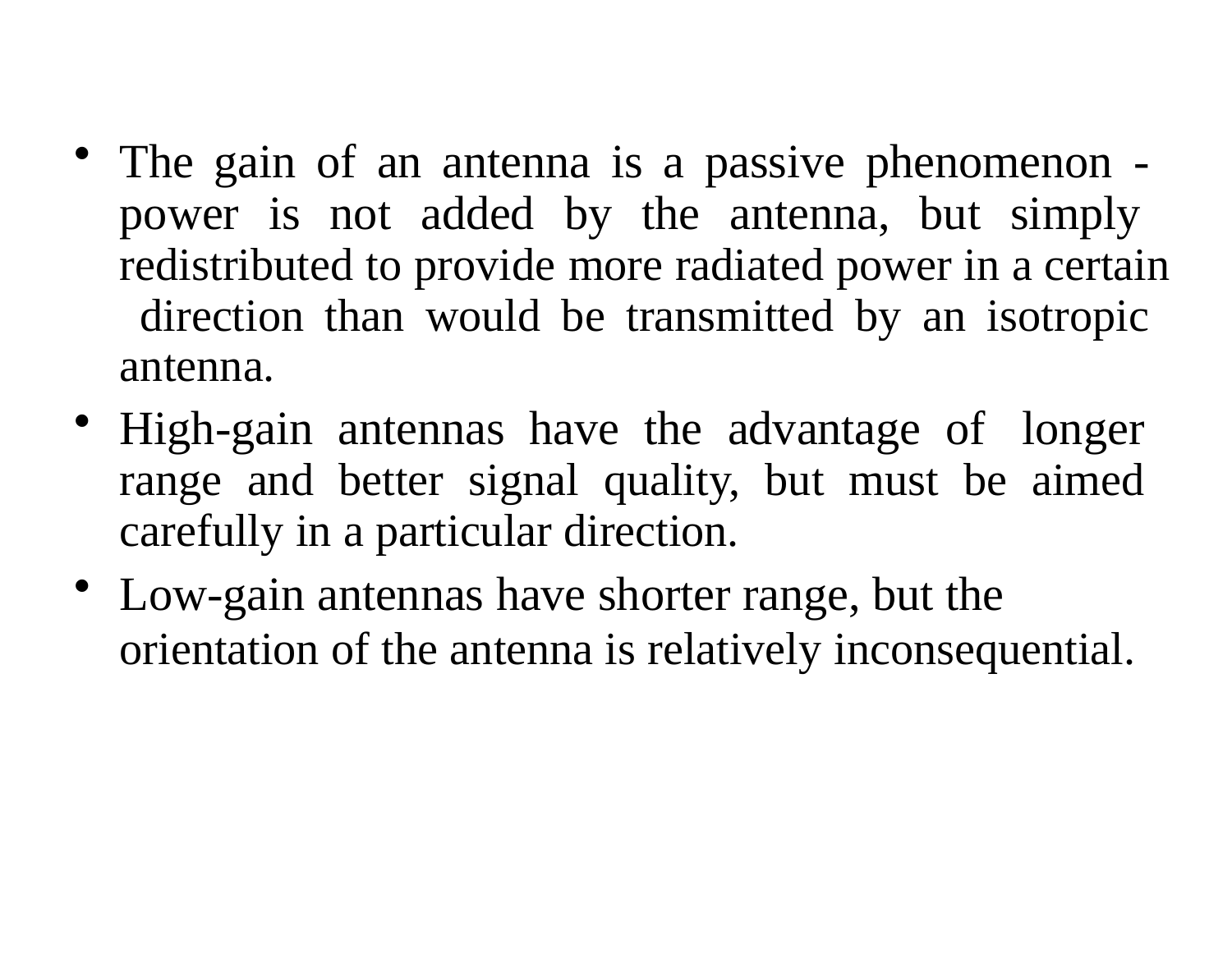

The gain of an antenna is a passive phenomenon -  power is not added by the antenna, but simply  redistributed to provide more radiated power in a certain  direction than would be transmitted by an isotropic  antenna.
High-gain antennas have the advantage of longer  range and better signal quality, but must be aimed  carefully in a particular direction.
Low-gain antennas have shorter range, but the
orientation of the antenna is relatively inconsequential.